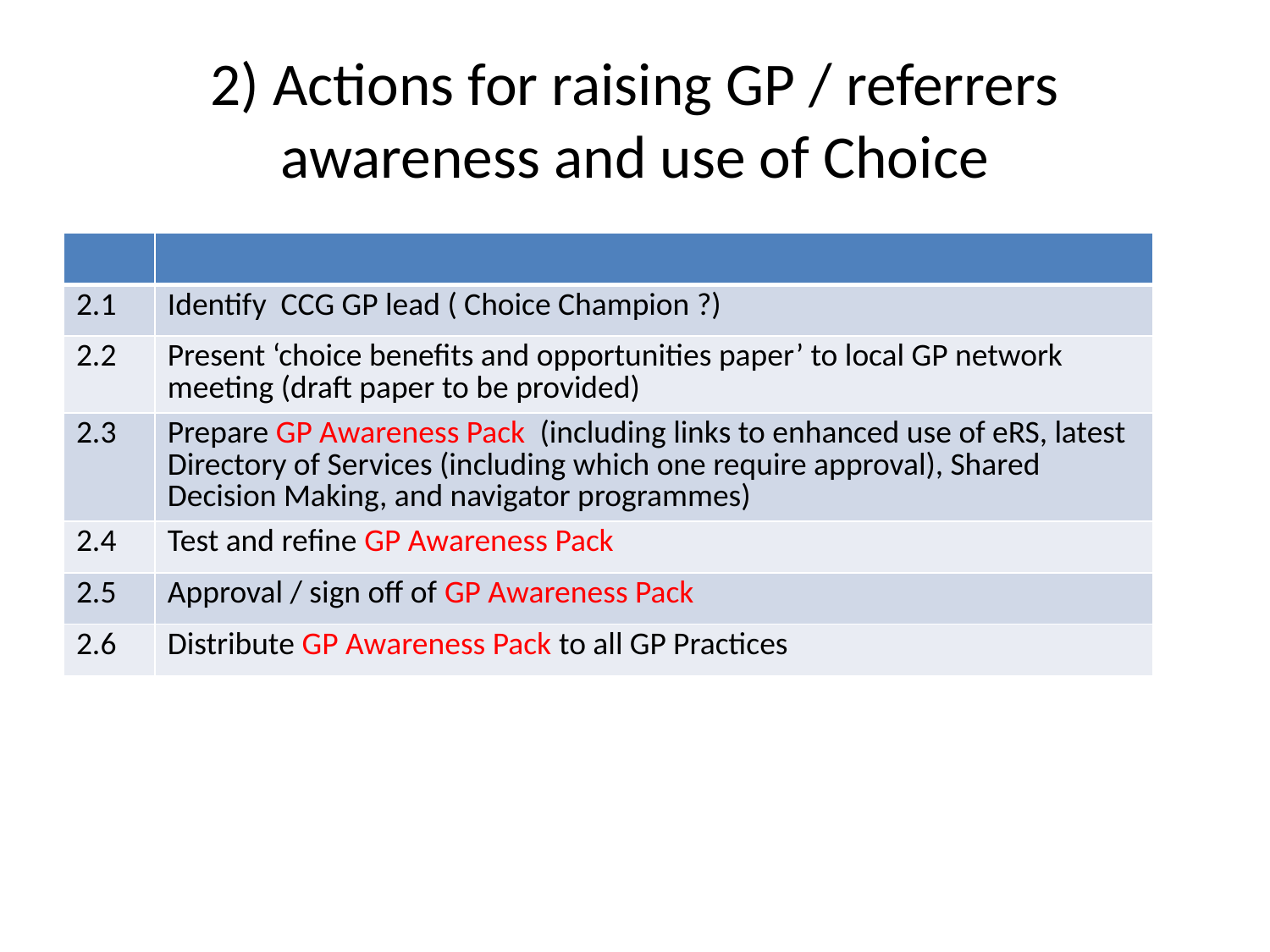

# 2) Actions for raising GP / referrers awareness and use of Choice
|  |  |
| --- | --- |
| 2.1 | Identify CCG GP lead ( Choice Champion ?) |
| 2.2 | Present ‘choice benefits and opportunities paper’ to local GP network meeting (draft paper to be provided) |
| 2.3 | Prepare GP Awareness Pack (including links to enhanced use of eRS, latest Directory of Services (including which one require approval), Shared Decision Making, and navigator programmes) |
| 2.4 | Test and refine GP Awareness Pack |
| 2.5 | Approval / sign off of GP Awareness Pack |
| 2.6 | Distribute GP Awareness Pack to all GP Practices |